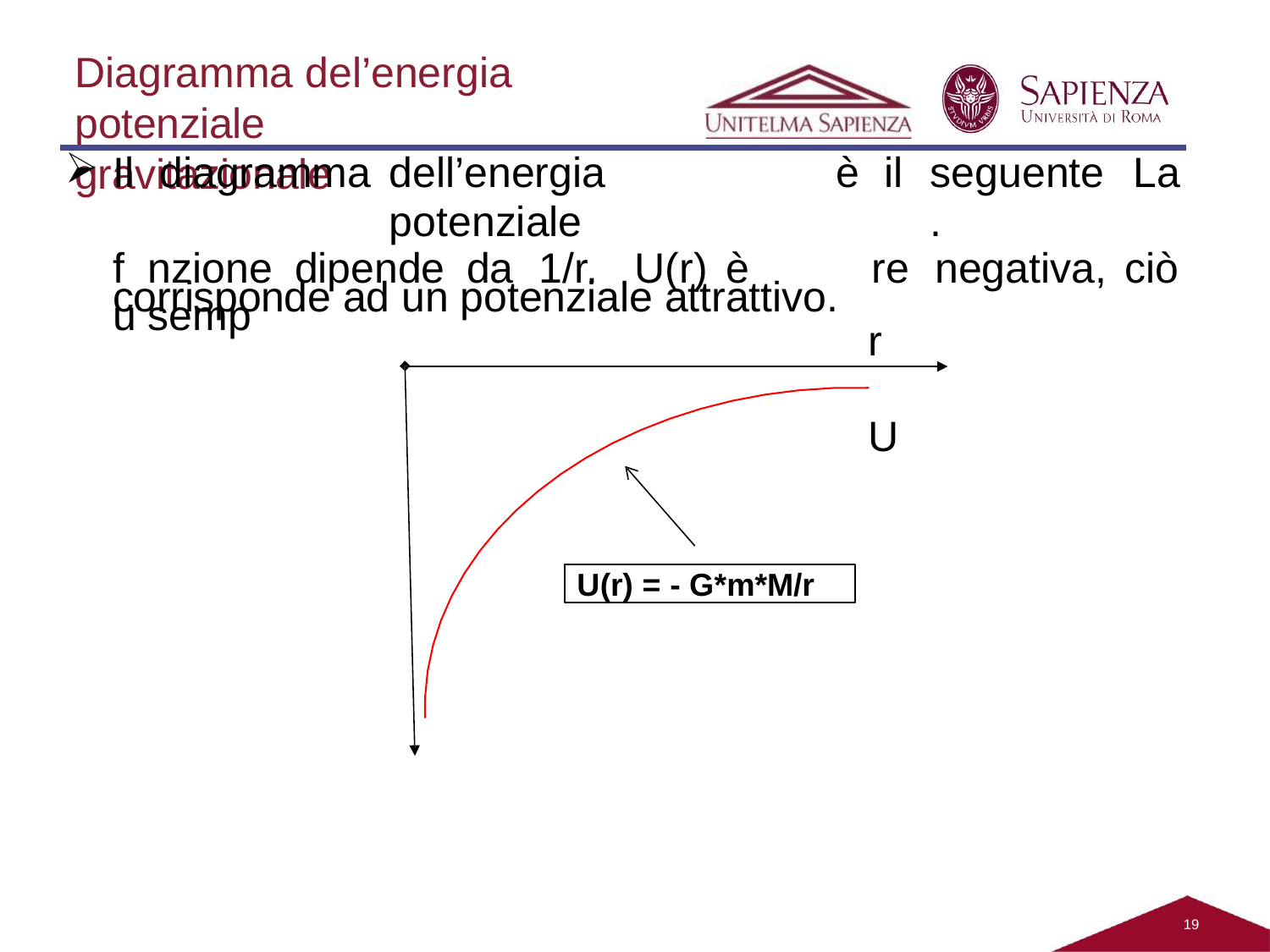

Diagramma del’energia potenziale gravitazionale

| Il | diagramma | dell’energia potenziale | è | il | seguente. | La |
| --- | --- | --- | --- | --- | --- | --- |
| fu | nzione dipende da 1/r. U(r) è semp |  |  | re | negativa, | ciò |
corrisponde ad un potenziale attrattivo.
r

U

U(r) = - G*m*M/r
19